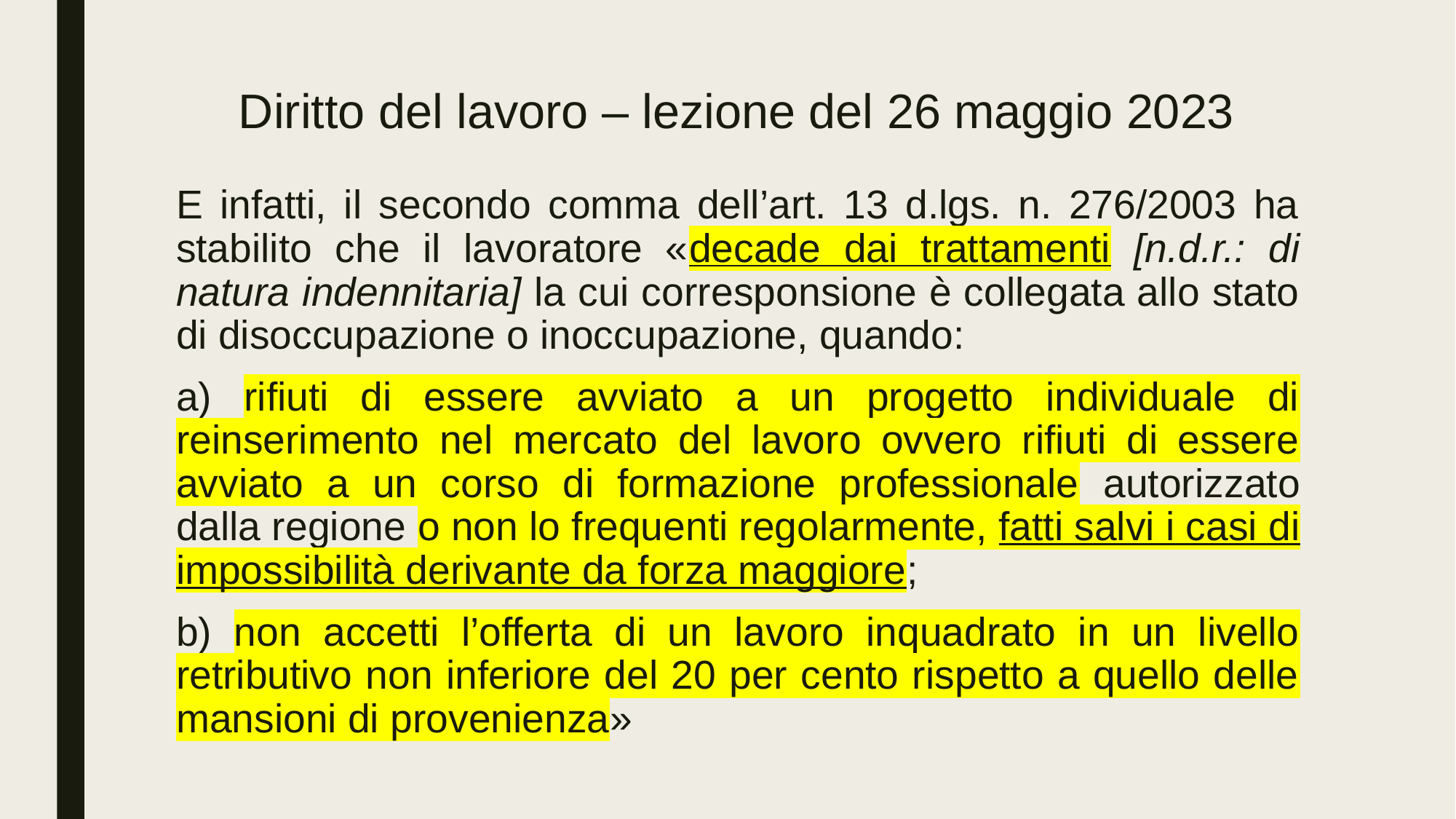

# Diritto del lavoro – lezione del 26 maggio 2023
E infatti, il secondo comma dell’art. 13 d.lgs. n. 276/2003 ha stabilito che il lavoratore «decade dai trattamenti [n.d.r.: di natura indennitaria] la cui corresponsione è collegata allo stato di disoccupazione o inoccupazione, quando:
a) rifiuti di essere avviato a un progetto individuale di reinserimento nel mercato del lavoro ovvero rifiuti di essere avviato a un corso di formazione professionale autorizzato dalla regione o non lo frequenti regolarmente, fatti salvi i casi di impossibilità derivante da forza maggiore;
b) non accetti l’offerta di un lavoro inquadrato in un livello retributivo non inferiore del 20 per cento rispetto a quello delle mansioni di provenienza»